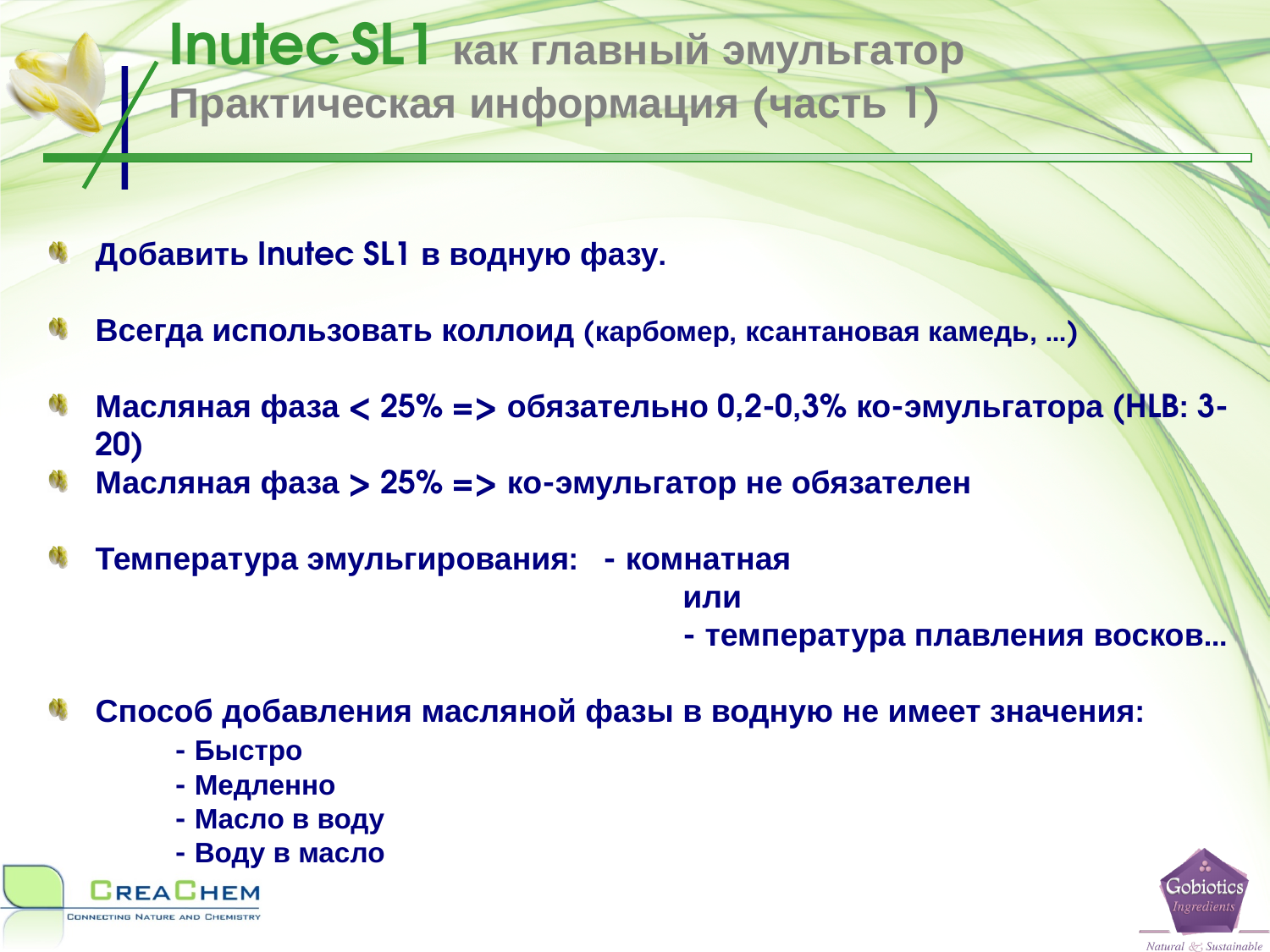

Inutec SL1 как главный эмульгатор
Практическая информация (часть 1)
Добавить Inutec SL1 в водную фазу.

Всегда использовать коллоид (карбомер, ксантановая камедь, …)

Масляная фаза < 25% => обязательно 0,2-0,3% ко-эмульгатора (HLB: 3-20)
Масляная фаза > 25% => ко-эмульгатор не обязателен

Температура эмульгирования: 	- комнатная
					или
					- температура плавления восков…

Способ добавления масляной фазы в водную не имеет значения:
	- Быстро
	- Медленно
	- Масло в воду
	- Воду в масло